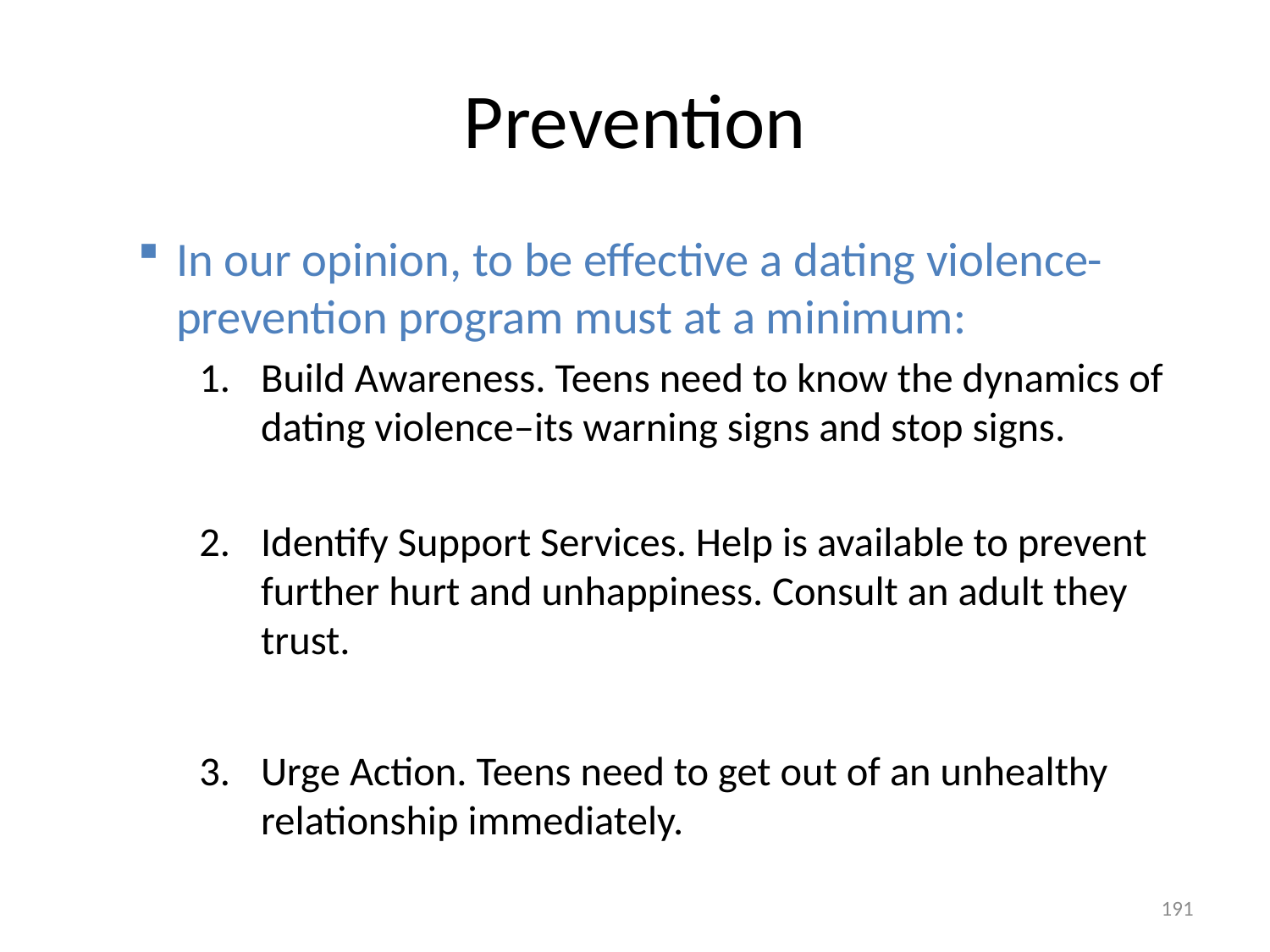

# Prevention
In our opinion, to be effective a dating violence- prevention program must at a minimum:
Build Awareness. Teens need to know the dynamics of dating violence–its warning signs and stop signs.

Identify Support Services. Help is available to prevent further hurt and unhappiness. Consult an adult they trust.

Urge Action. Teens need to get out of an unhealthy relationship immediately.

191